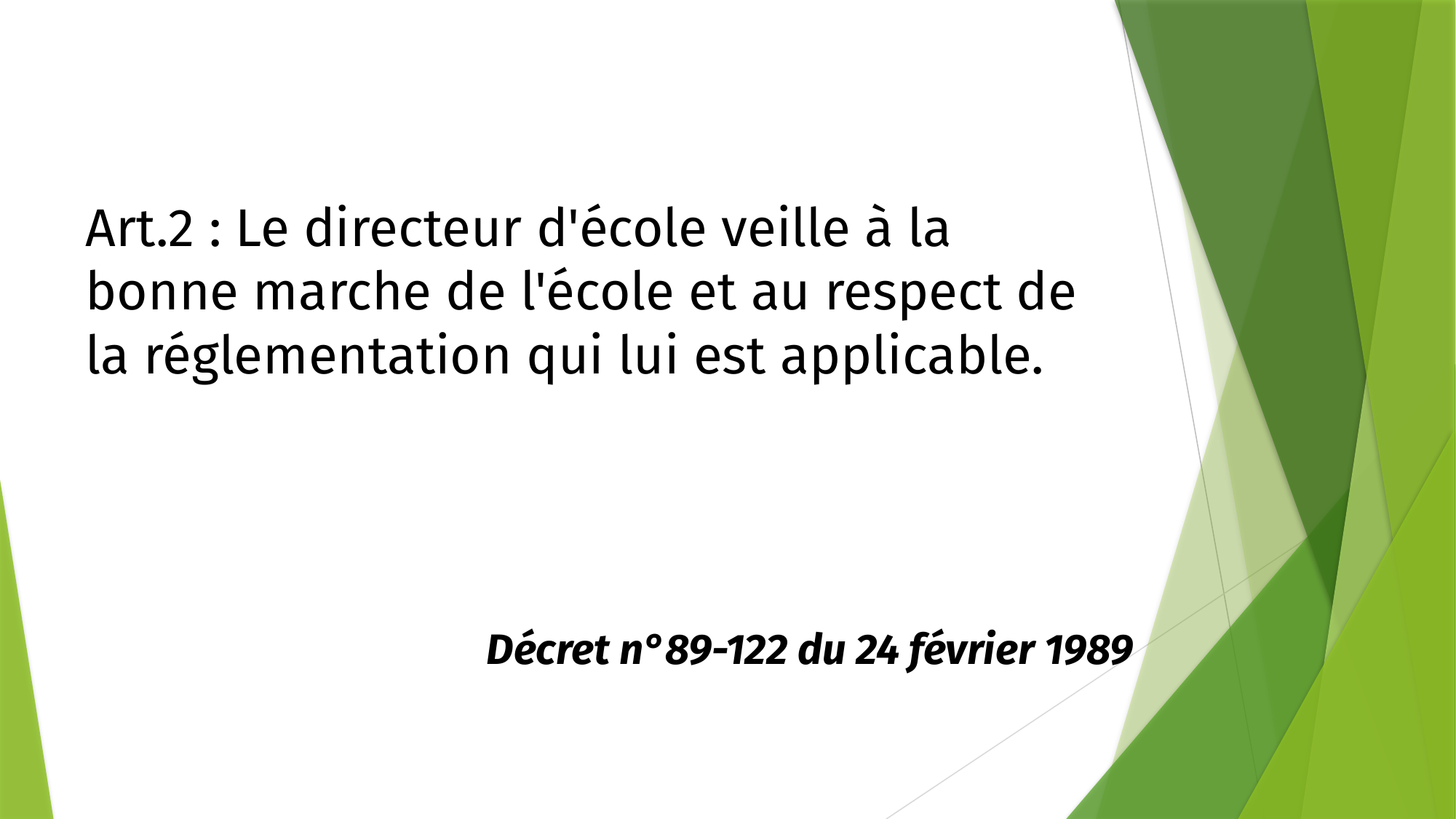

Art.2 : Le directeur d'école veille à la bonne marche de l'école et au respect de la réglementation qui lui est applicable.
Décret n°89-122 du 24 février 1989